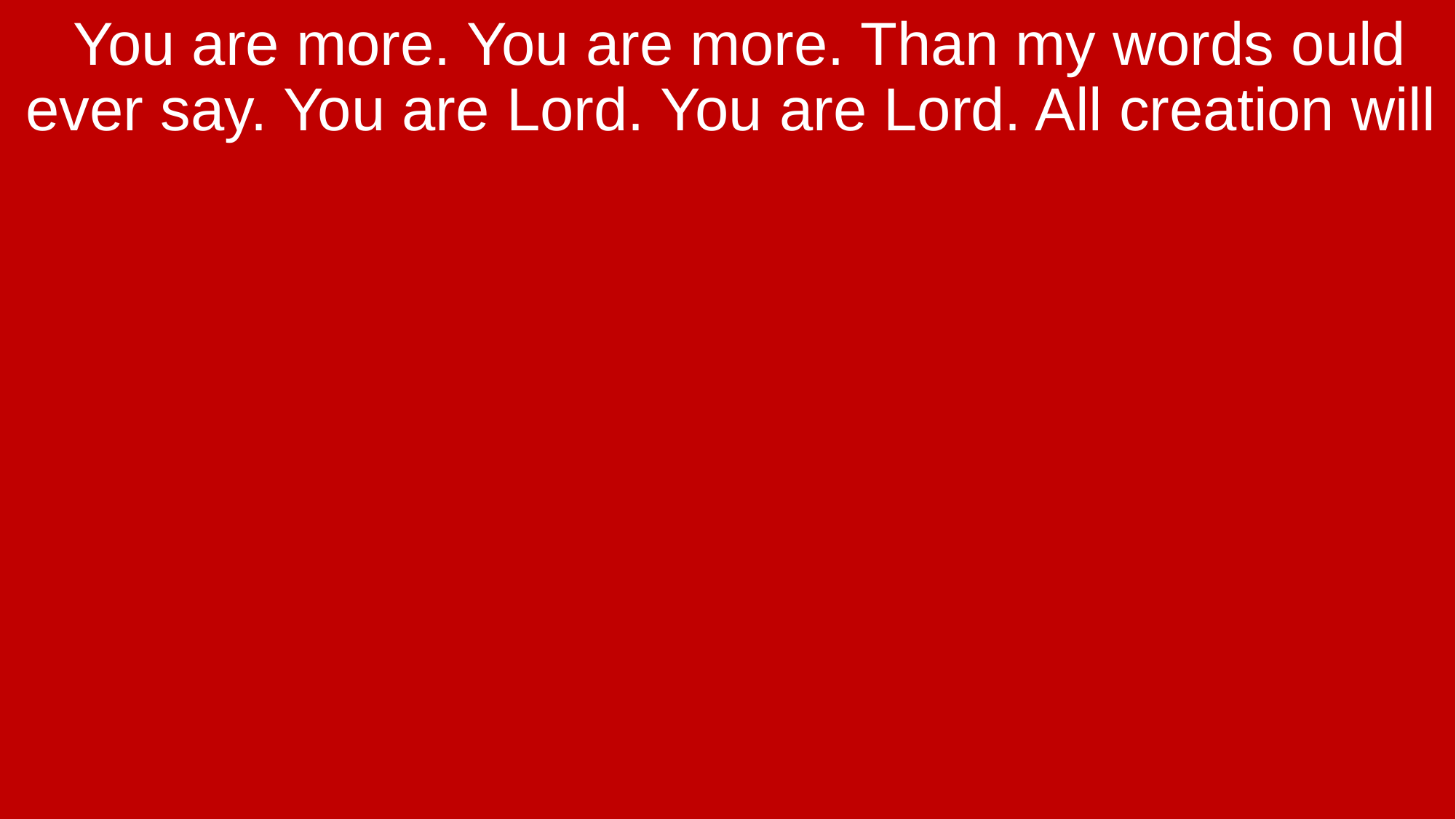

You are more. You are more. Than my words ould ever say. You are Lord. You are Lord. All creation will